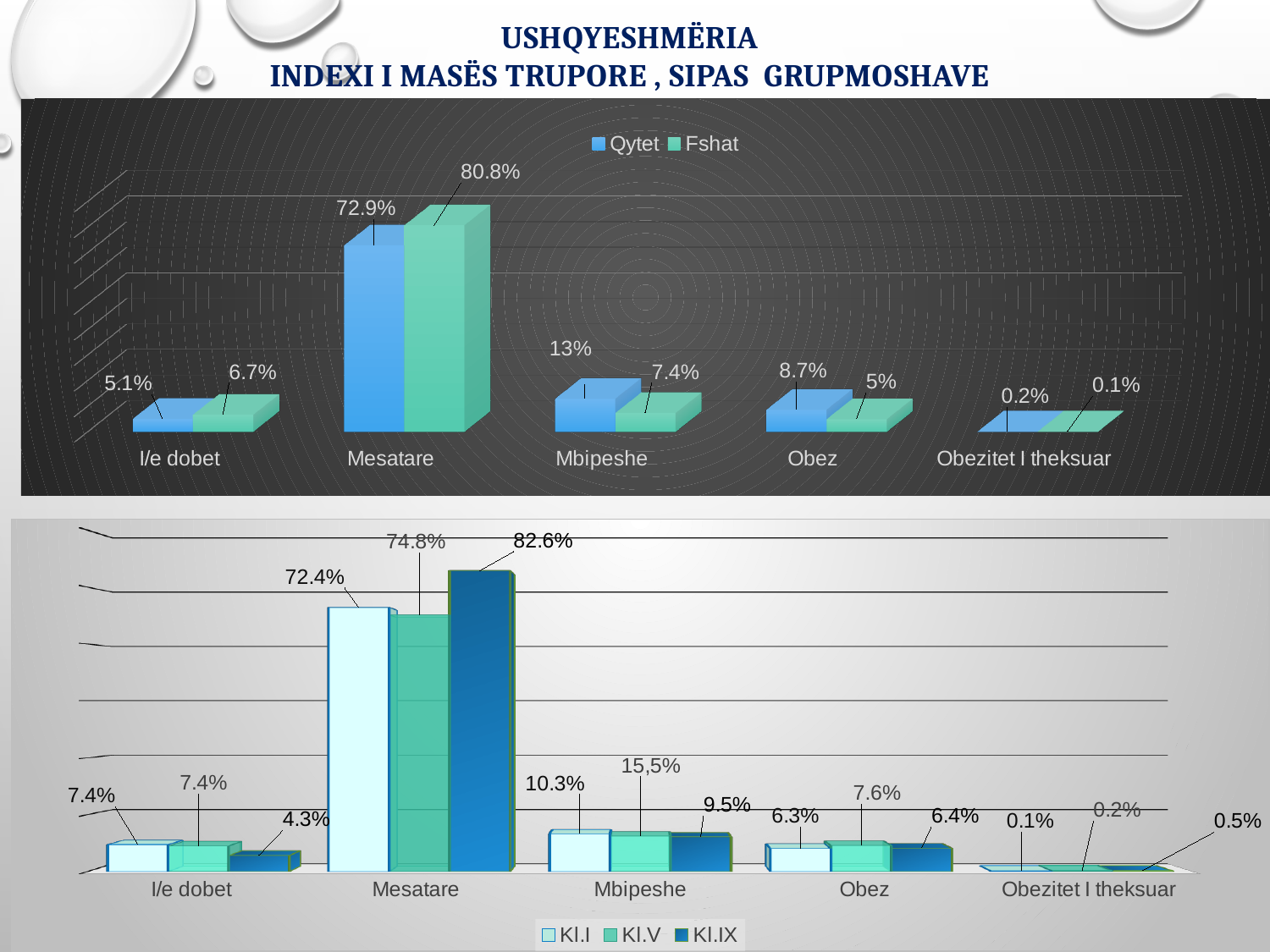

USHQYESHMËRIA
INDEXI I MASËS TRUPORE , SIPAS  GRUPMOSHAVE

[unsupported chart]

[unsupported chart]